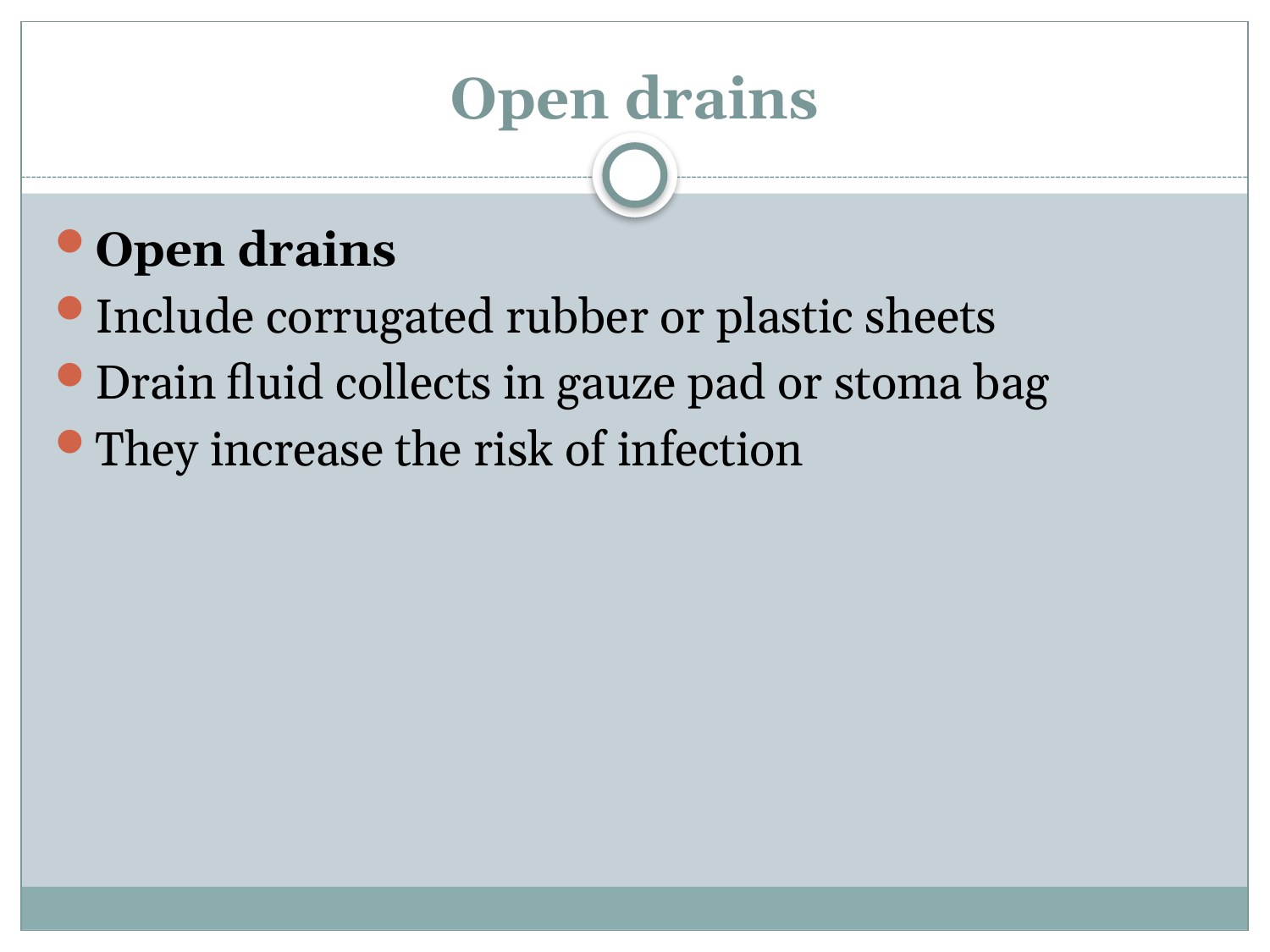

# Open drains
Open drains
Include corrugated rubber or plastic sheets
Drain fluid collects in gauze pad or stoma bag
They increase the risk of infection